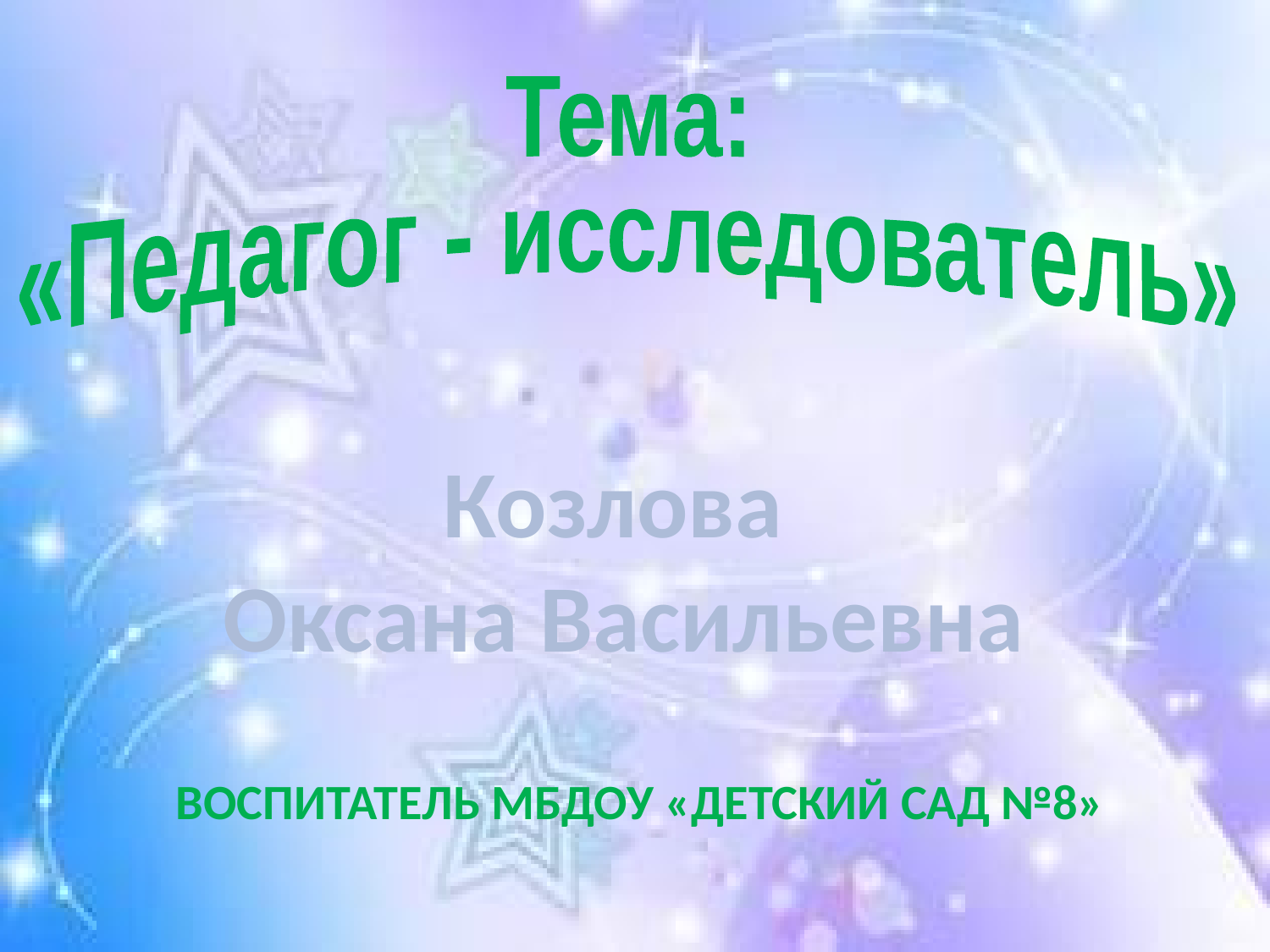

Тема:
«Педагог - исследователь»
Козлова
Оксана Васильевна
Воспитатель МБДОУ «Детский сад №8»